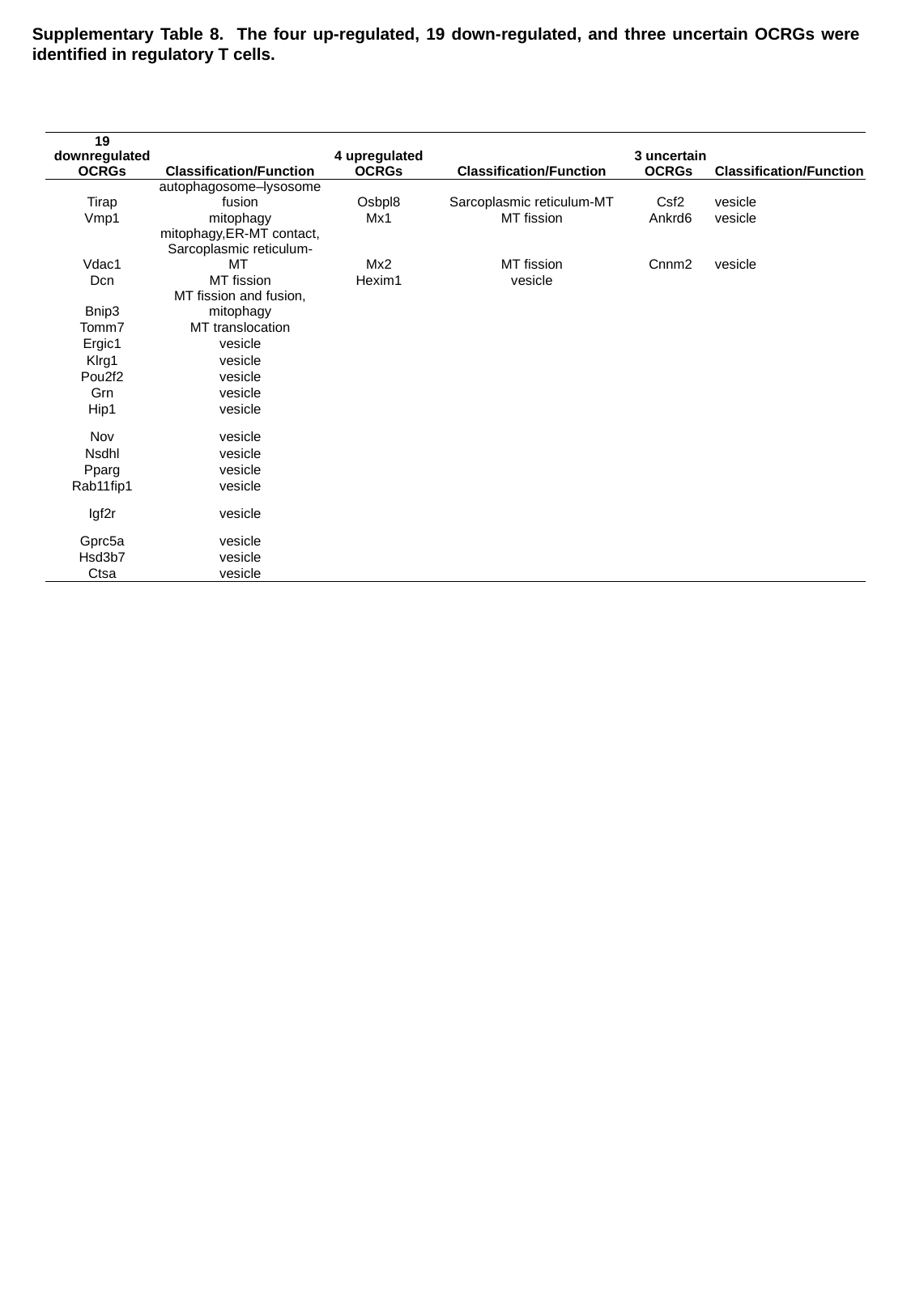

Supplementary Table 8.  The four up-regulated, 19 down-regulated, and three uncertain OCRGs were identified in regulatory T cells.
| 19 downregulated OCRGs | Classification/Function | 4 upregulated OCRGs | Classification/Function | 3 uncertain OCRGs | Classification/Function |  |
| --- | --- | --- | --- | --- | --- | --- |
| Tirap | autophagosome–lysosome fusion | Osbpl8 | Sarcoplasmic reticulum-MT | Csf2 | vesicle |  |
| Vmp1 | mitophagy | Mx1 | MT fission | Ankrd6 | vesicle |  |
| Vdac1 | mitophagy,ER-MT contact, Sarcoplasmic reticulum-MT | Mx2 | MT fission | Cnnm2 | vesicle |  |
| Dcn | MT fission | Hexim1 | vesicle |  |  |  |
| Bnip3 | MT fission and fusion, mitophagy |  |  |  |  |  |
| Tomm7 | MT translocation |  |  |  |  |  |
| Ergic1 | vesicle |  |  |  |  |  |
| Klrg1 | vesicle |  |  |  |  |  |
| Pou2f2 | vesicle |  |  |  |  |  |
| Grn | vesicle |  |  |  |  |  |
| Hip1 | vesicle |  |  |  |  |  |
| Nov | vesicle |  |  |  |  |  |
| Nsdhl | vesicle |  |  |  |  |  |
| Pparg | vesicle |  |  |  |  |  |
| Rab11fip1 | vesicle |  |  |  |  |  |
| Igf2r | vesicle |  |  |  |  |  |
| Gprc5a | vesicle |  |  |  |  |  |
| Hsd3b7 | vesicle |  |  |  |  |  |
| Ctsa | vesicle |  |  |  |  |  |